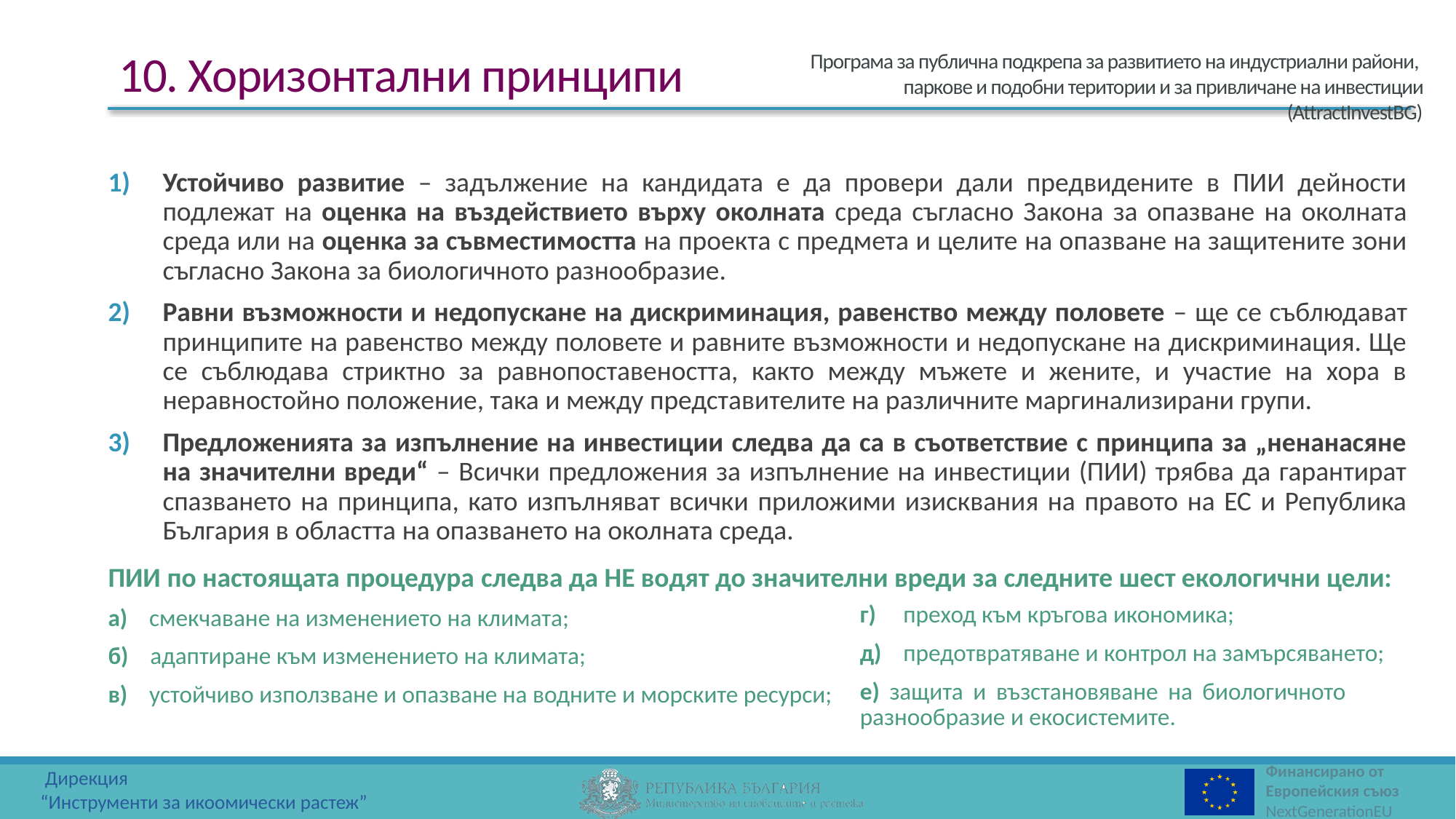

10. Хоризонтални принципи
Устойчиво развитие – задължение на кандидата е да провери дали предвидените в ПИИ дейности подлежат на оценка на въздействието върху околната среда съгласно Закона за опазване на околната среда или на оценка за съвместимостта на проекта с предмета и целите на опазване на защитените зони съгласно Закона за биологичното разнообразие.
Равни възможности и недопускане на дискриминация, равенство между половете – ще се съблюдават принципите на равенство между половете и равните възможности и недопускане на дискриминация. Ще се съблюдава стриктно за равнопоставеността, както между мъжете и жените, и участие на хора в неравностойно положение, така и между представителите на различните маргинализирани групи.
Предложенията за изпълнение на инвестиции следва да са в съответствие с принципа за „ненанасяне на значителни вреди“ – Всички предложения за изпълнение на инвестиции (ПИИ) трябва да гарантират спазването на принципа, като изпълняват всички приложими изисквания на правото на ЕС и Република България в областта на опазването на околната среда.
ПИИ по настоящата процедура следва да НЕ водят до значителни вреди за следните шест екологични цели:
а)    смекчаване на изменението на климата;
б)    адаптиране към изменението на климата;
в)    устойчиво използване и опазване на водните и морските ресурси;
г)     преход към кръгова икономика;
д)    предотвратяване и контрол на замърсяването;
е) защита и възстановяване на биологичното         разнообразие и екосистемите.